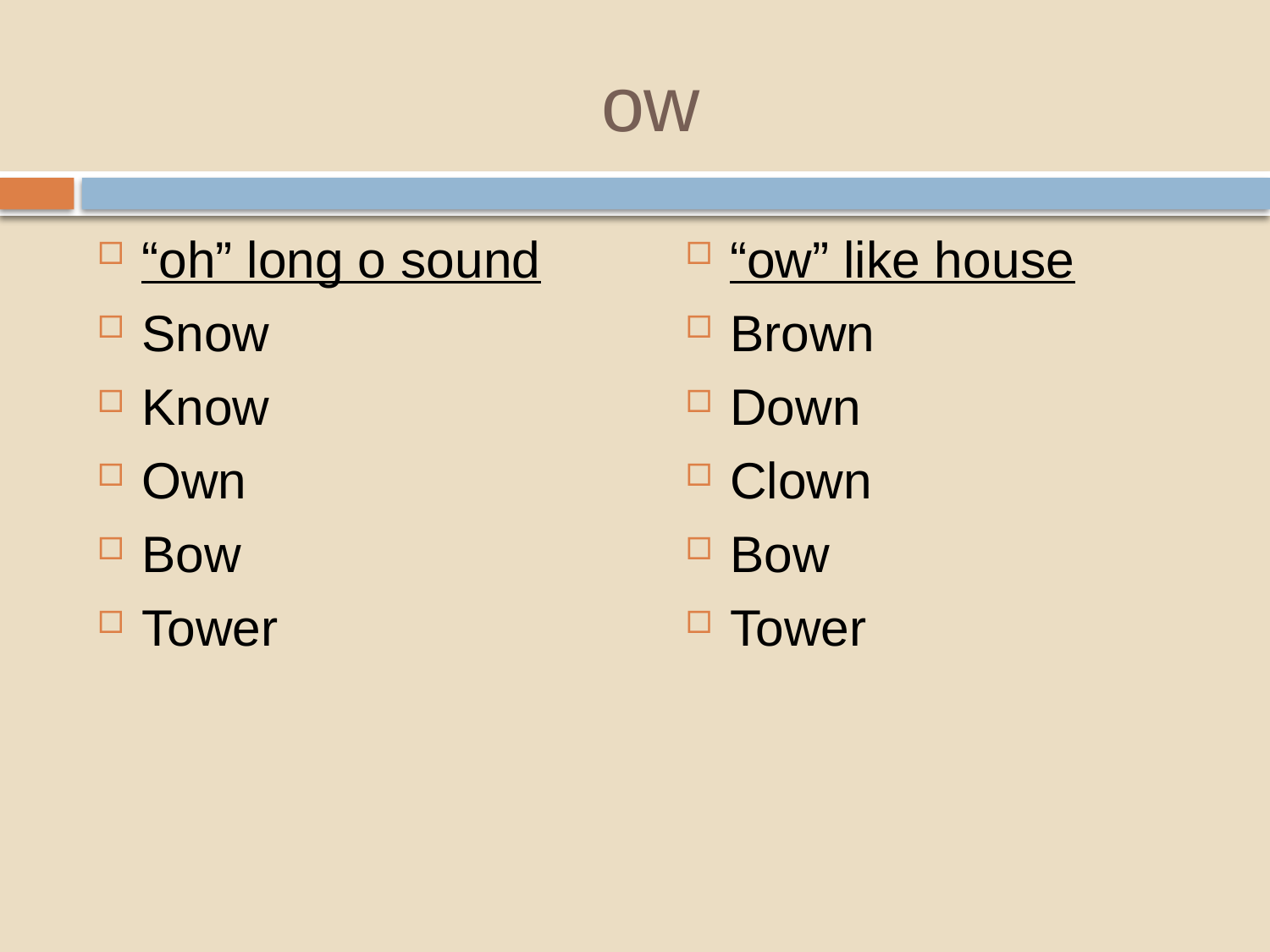

# ow
“oh” long o sound
Snow
Know
Own
Bow
Tower

“ow” like house
Brown
Down
Clown
Bow
Tower